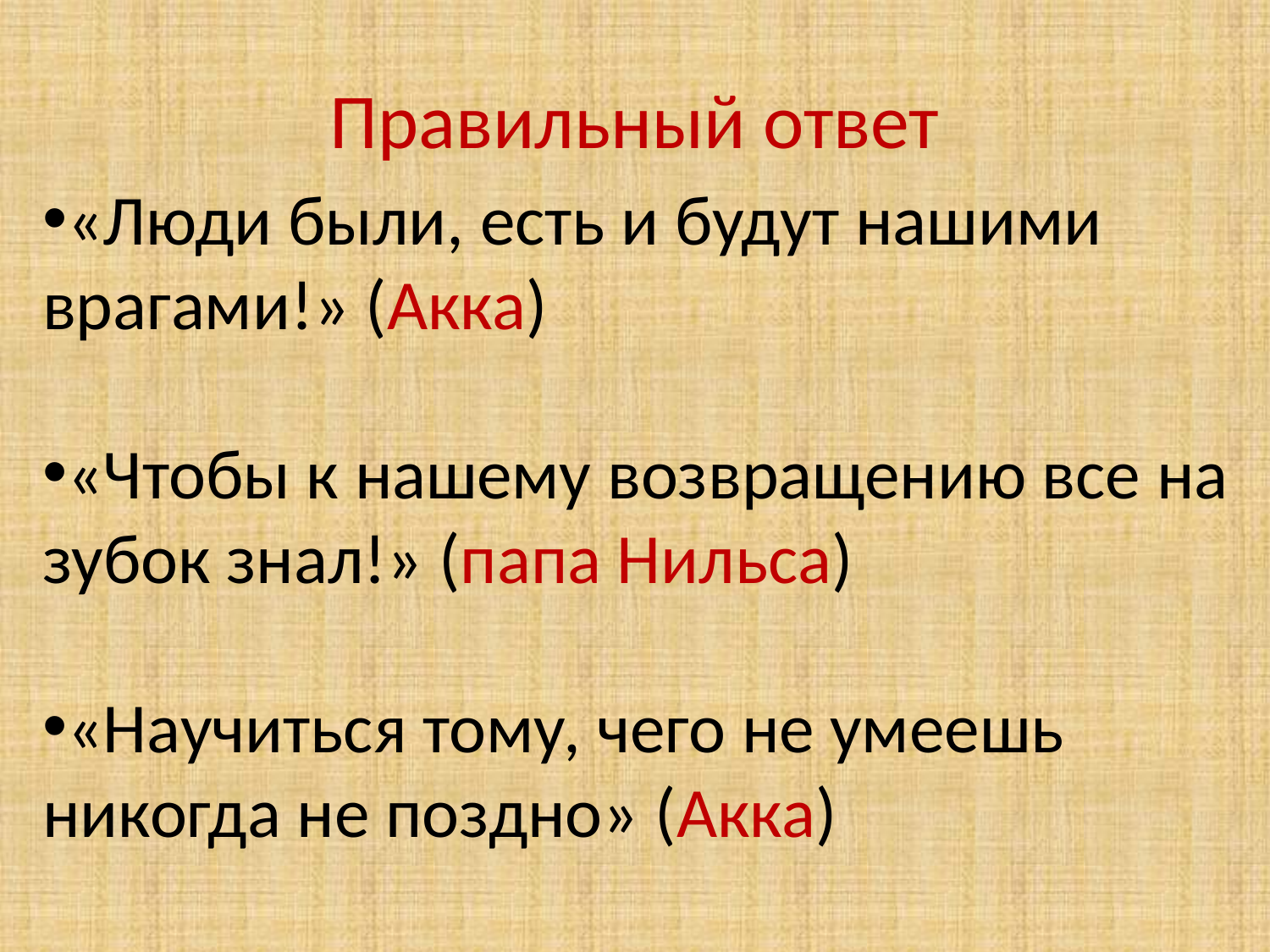

# Правильный ответ
«Люди были, есть и будут нашими врагами!» (Акка)

«Чтобы к нашему возвращению все на зубок знал!» (папа Нильса)

«Научиться тому, чего не умеешь никогда не поздно» (Акка)